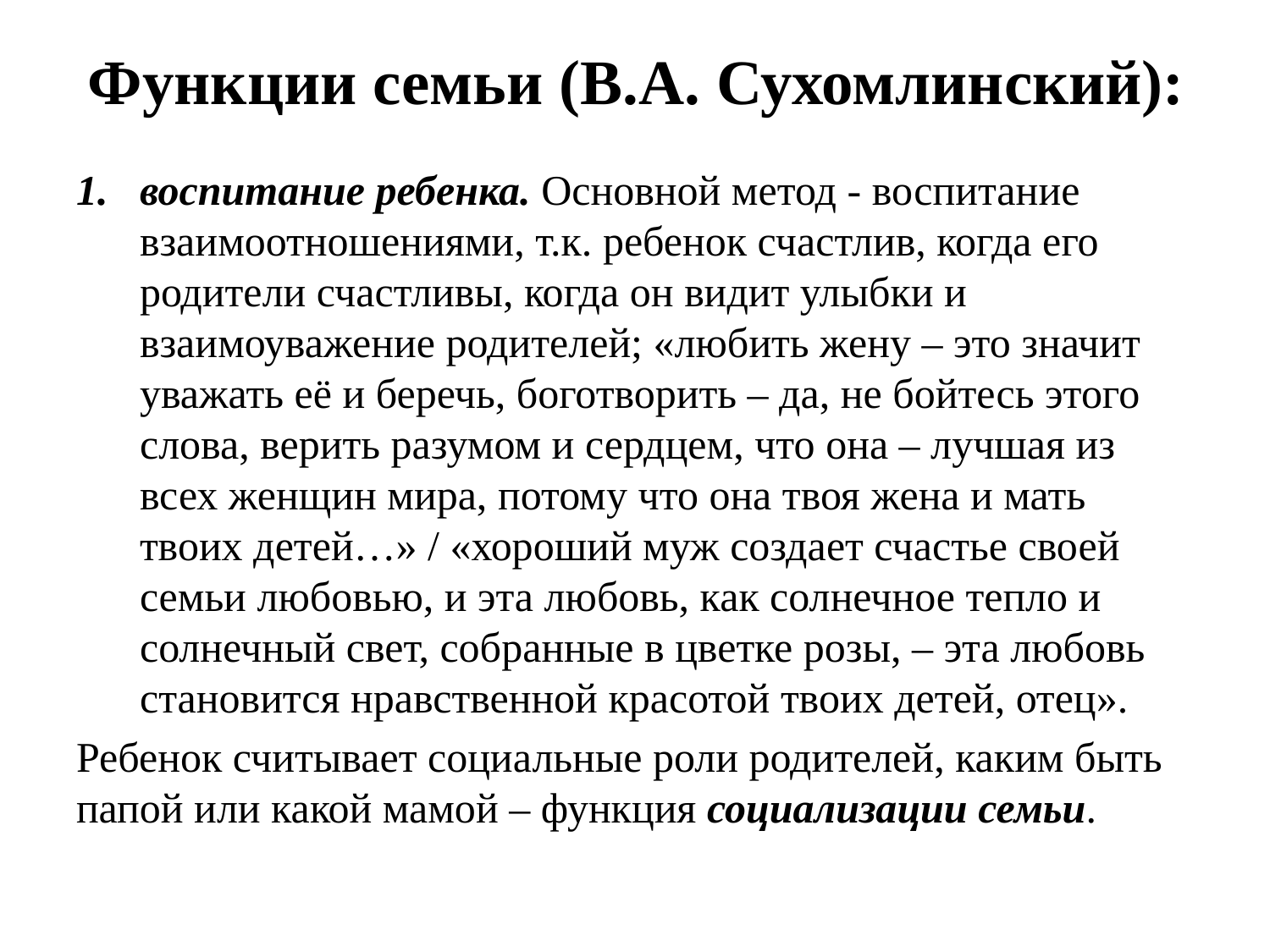

# Функции семьи (В.А. Сухомлинский):
воспитание ребенка. Основной метод - воспитание взаимоотношениями, т.к. ребенок счастлив, когда его родители счастливы, когда он видит улыбки и взаимоуважение родителей; «любить жену – это значит уважать её и беречь, боготворить – да, не бойтесь этого слова, верить разумом и сердцем, что она – лучшая из всех женщин мира, потому что она твоя жена и мать твоих детей…» / «хороший муж создает счастье своей семьи любовью, и эта любовь, как солнечное тепло и солнечный свет, собранные в цветке розы, – эта любовь становится нравственной красотой твоих детей, отец».
Ребенок считывает социальные роли родителей, каким быть папой или какой мамой – функция социализации семьи.